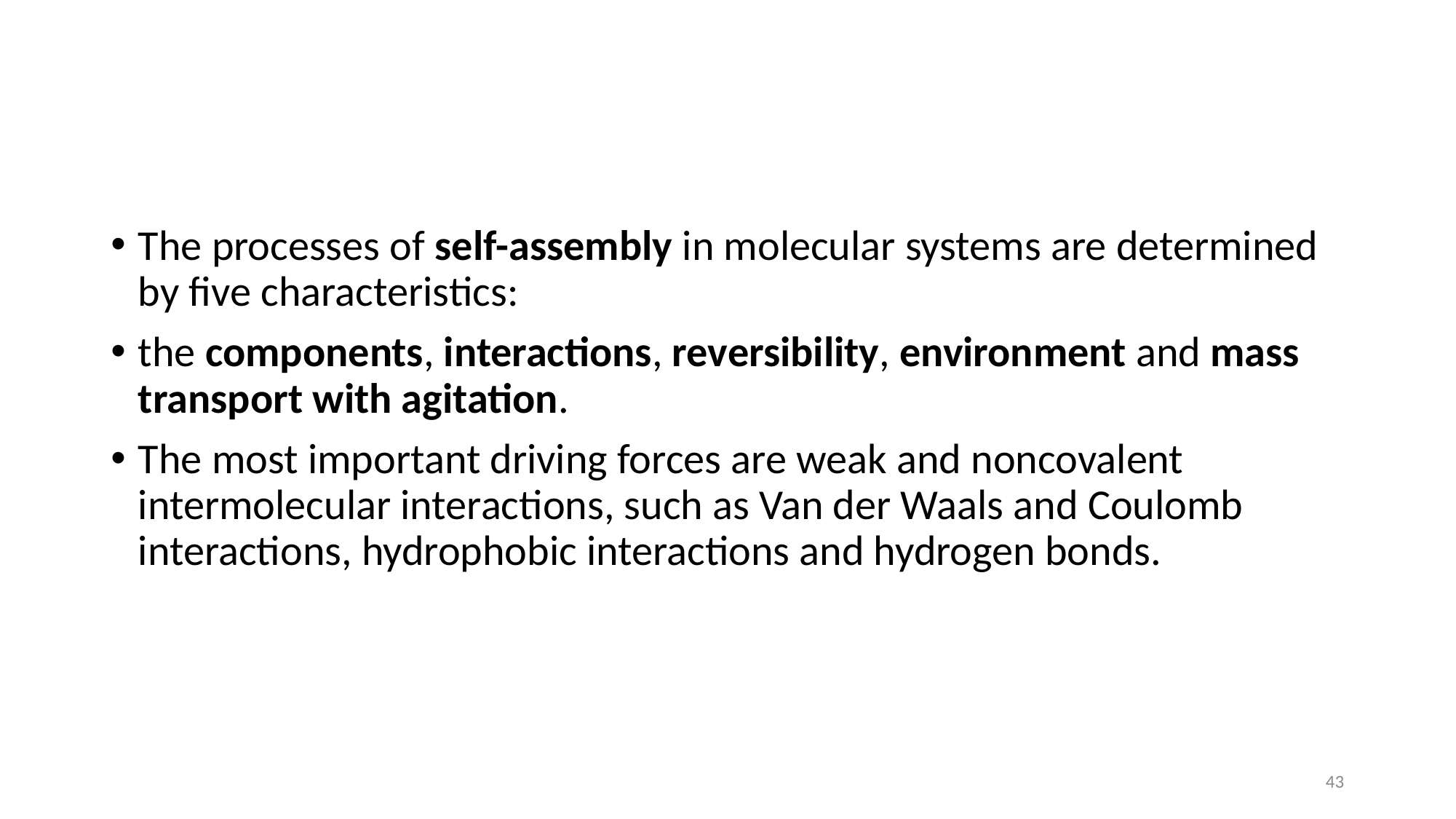

#
The processes of self-assembly in molecular systems are determined by five characteristics:
the components, interactions, reversibility, environment and mass transport with agitation.
The most important driving forces are weak and noncovalent intermolecular interactions, such as Van der Waals and Coulomb interactions, hydrophobic interactions and hydrogen bonds.

43